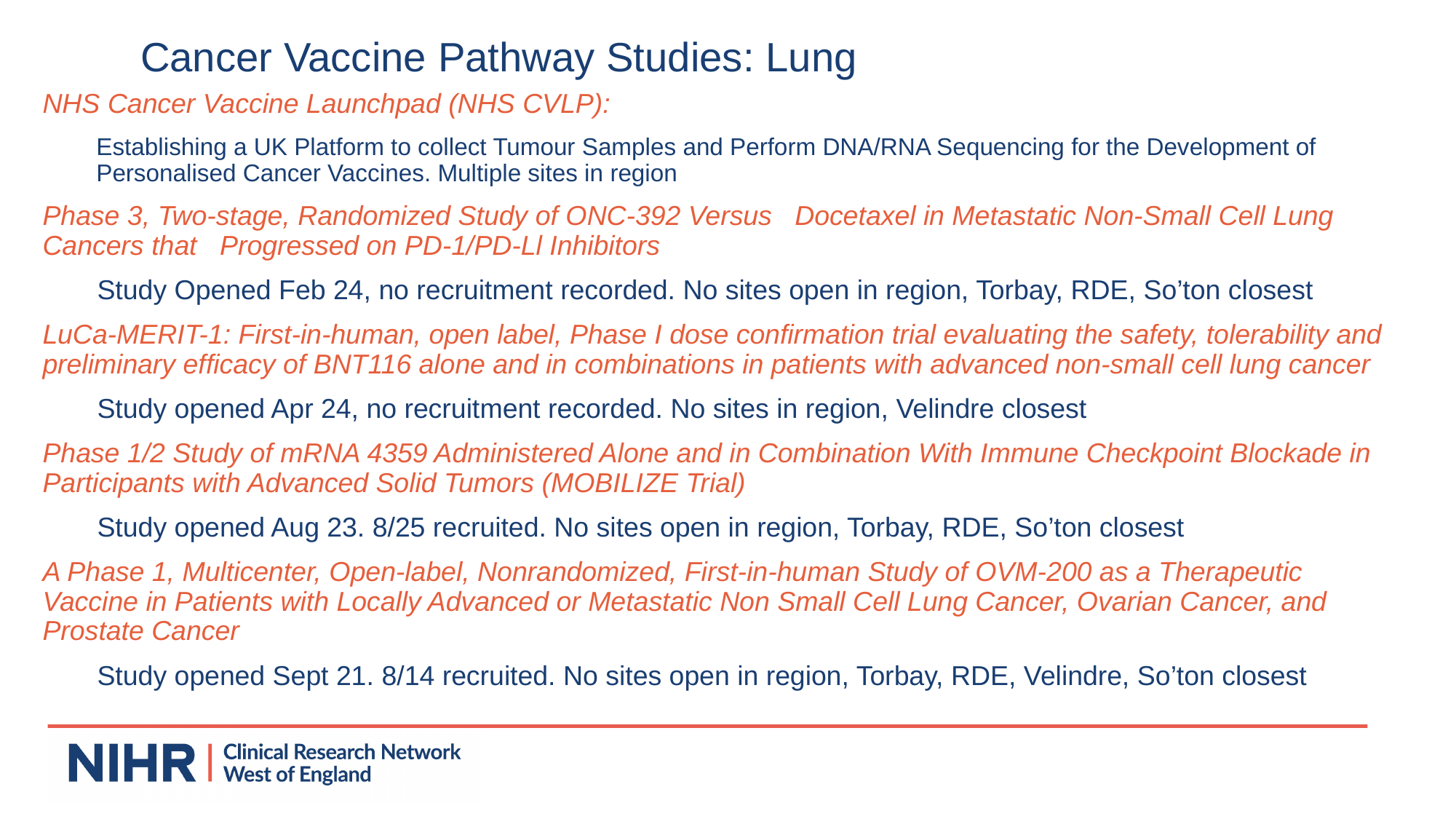

# Cancer Vaccine Pathway Studies: Lung
NHS Cancer Vaccine Launchpad (NHS CVLP):
Establishing a UK Platform to collect Tumour Samples and Perform DNA/RNA Sequencing for the Development of Personalised Cancer Vaccines. Multiple sites in region
Phase 3, Two-stage, Randomized Study of ONC-392 Versus   Docetaxel in Metastatic Non-Small Cell Lung Cancers that   Progressed on PD-1/PD-Ll Inhibitors
Study Opened Feb 24, no recruitment recorded. No sites open in region, Torbay, RDE, So’ton closest
LuCa-MERIT-1: First-in-human, open label, Phase I dose confirmation trial evaluating the safety, tolerability and preliminary efficacy of BNT116 alone and in combinations in patients with advanced non-small cell lung cancer
Study opened Apr 24, no recruitment recorded. No sites in region, Velindre closest
Phase 1/2 Study of mRNA 4359 Administered Alone and in Combination With Immune Checkpoint Blockade in Participants with Advanced Solid Tumors (MOBILIZE Trial)
Study opened Aug 23. 8/25 recruited. No sites open in region, Torbay, RDE, So’ton closest
A Phase 1, Multicenter, Open-label, Nonrandomized, First-in-human Study of OVM-200 as a Therapeutic Vaccine in Patients with Locally Advanced or Metastatic Non Small Cell Lung Cancer, Ovarian Cancer, and Prostate Cancer
Study opened Sept 21. 8/14 recruited. No sites open in region, Torbay, RDE, Velindre, So’ton closest